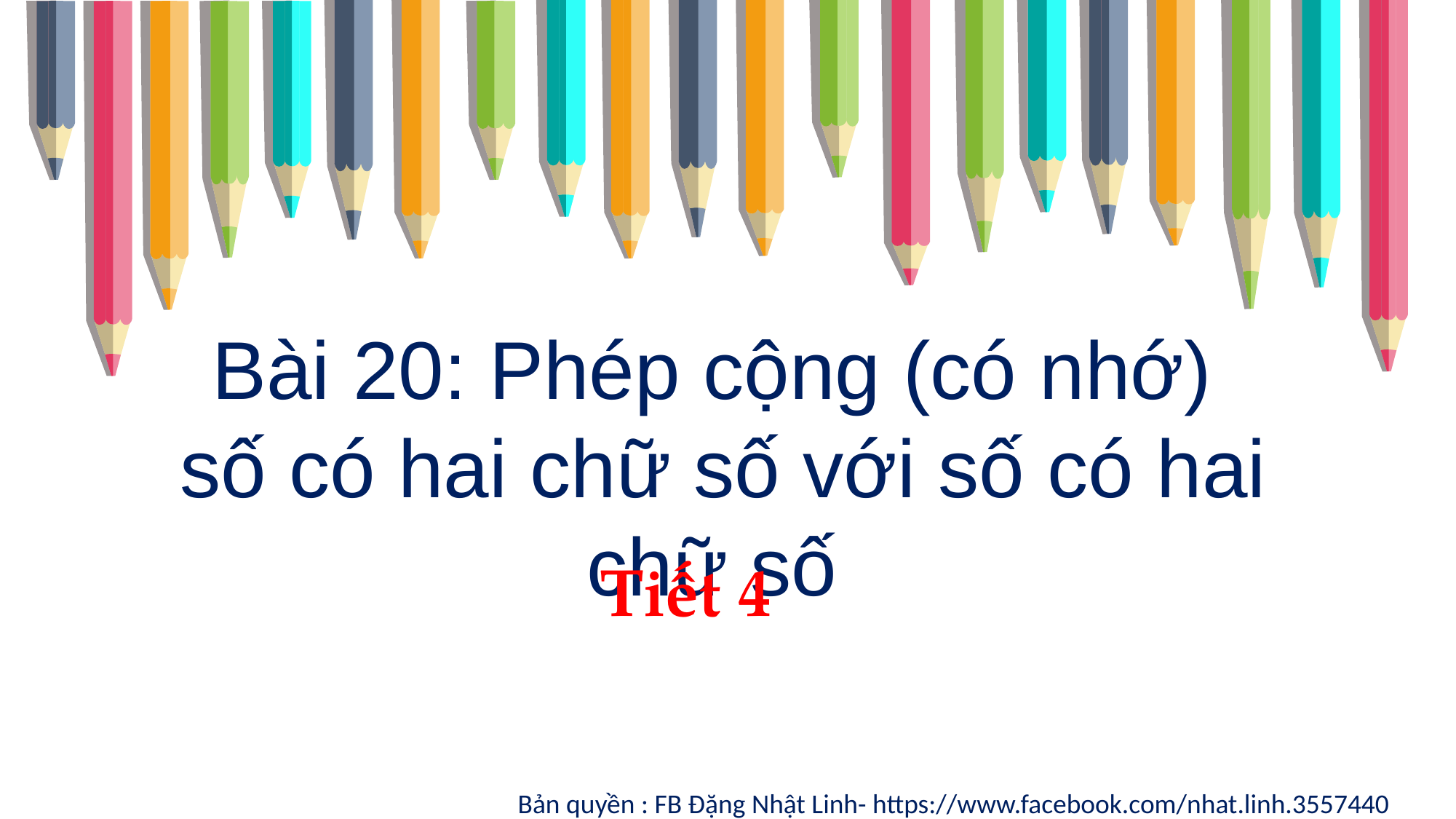

Bài 20: Phép cộng (có nhớ)
số có hai chữ số với số có hai chữ số
Tiết 4
Bản quyền : FB Đặng Nhật Linh- https://www.facebook.com/nhat.linh.3557440